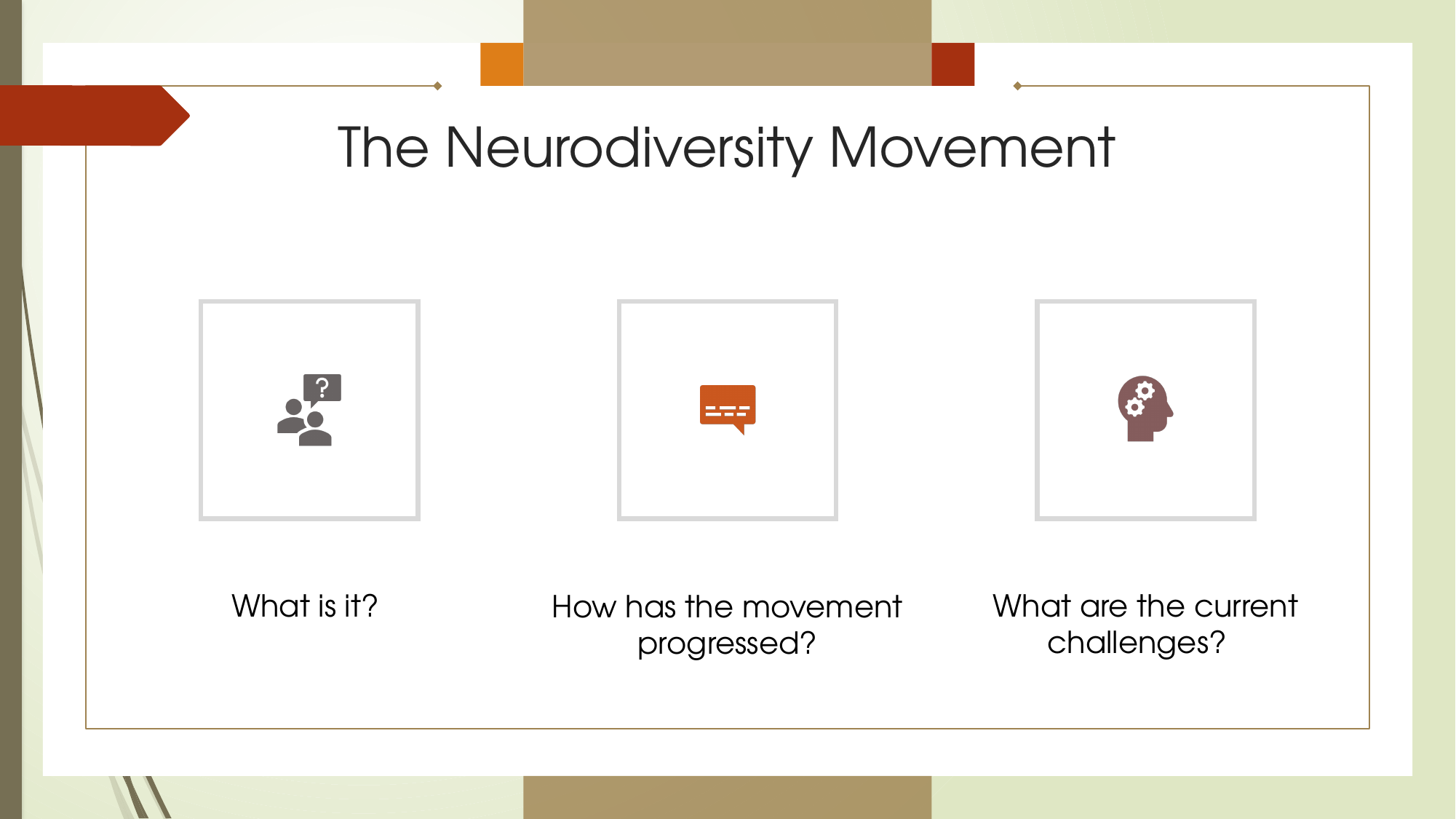

# The Neurodiversity Movement
What is it?
How has the movement progressed?
What are the current challenges?